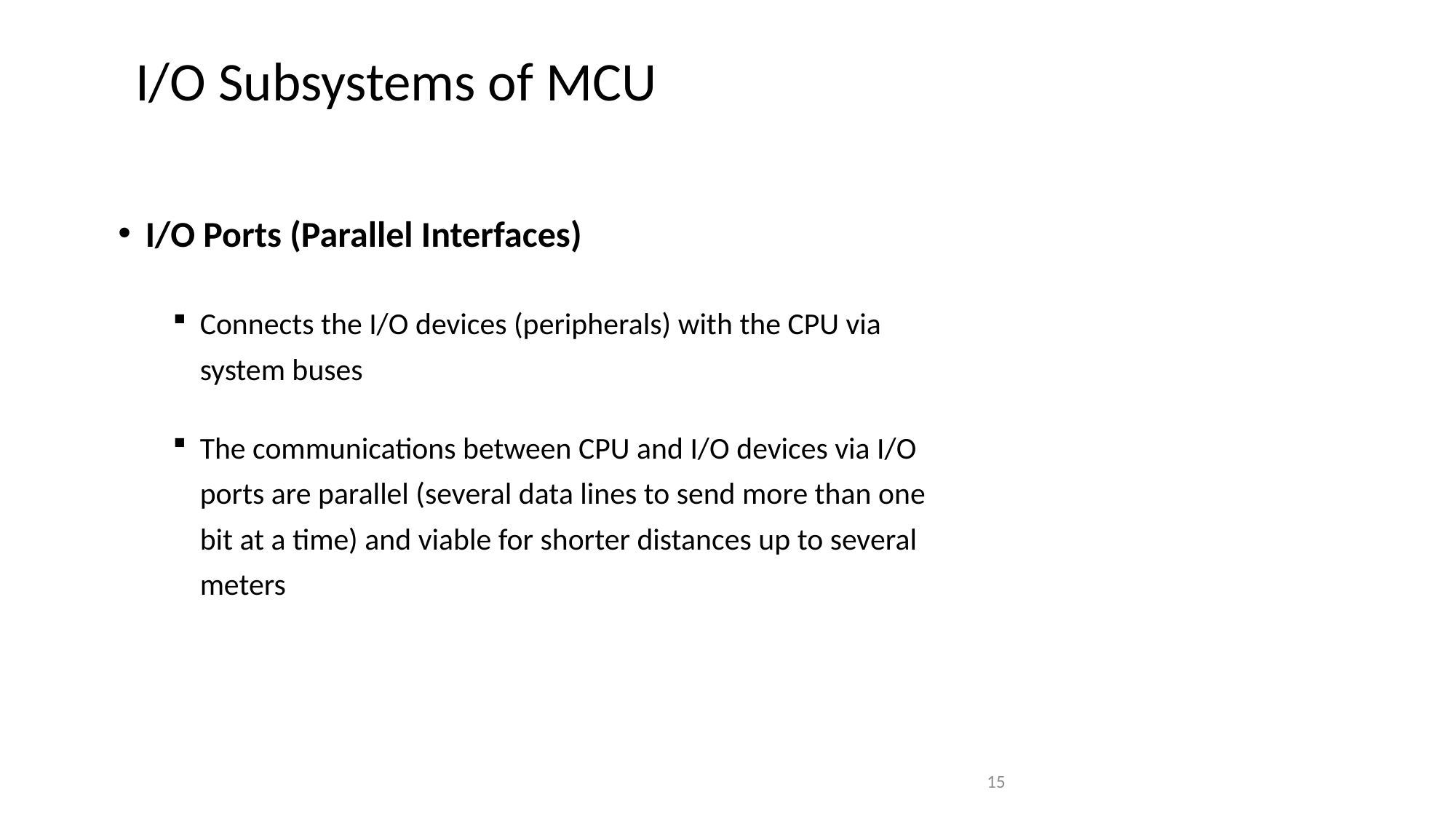

I/O Subsystems of MCU
I/O Ports (Parallel Interfaces)

Connects the I/O devices (peripherals) with the CPU via system buses

The communications between CPU and I/O devices via I/O ports are parallel (several data lines to send more than one bit at a time) and viable for shorter distances up to several meters

15